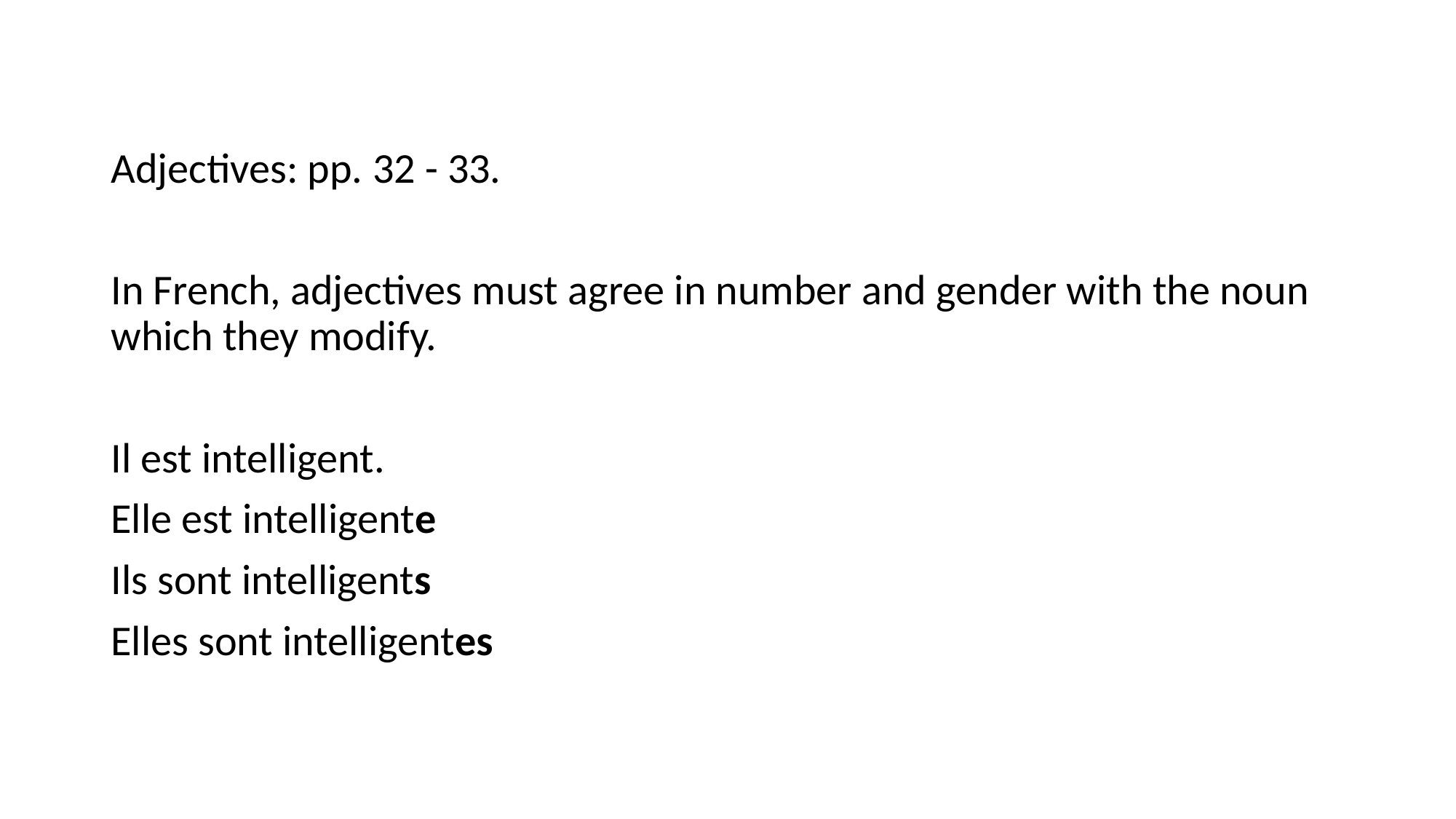

#
Adjectives: pp. 32 - 33.

In French, adjectives must agree in number and gender with the noun which they modify.

Il est intelligent.
Elle est intelligente
Ils sont intelligents
Elles sont intelligentes